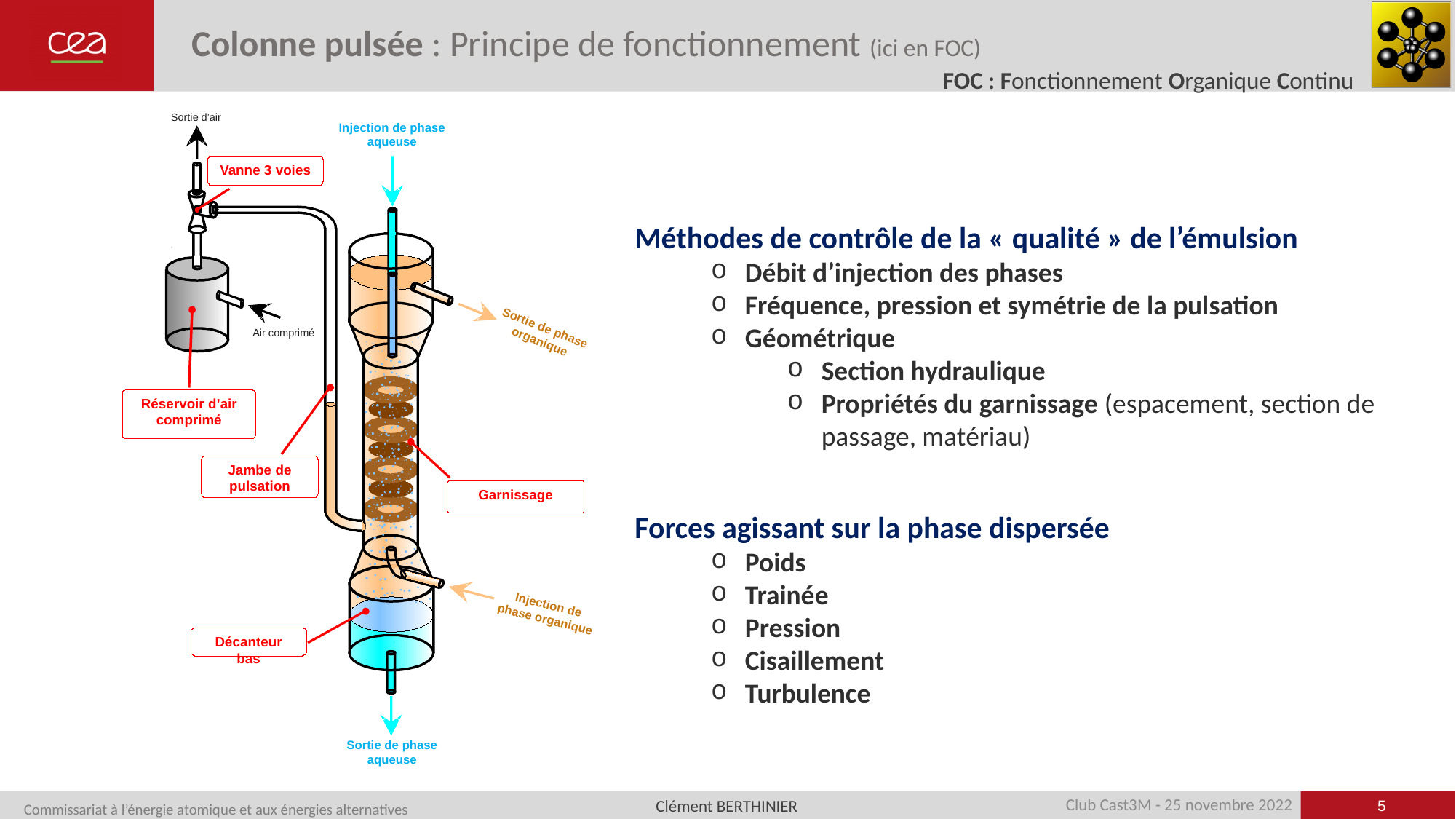

# Colonne pulsée : Principe de fonctionnement (ici en FOC)
FOC : Fonctionnement Organique Continu
Sortie d’air

Injection de phase aqueuse

Vanne 3 voies

Méthodes de contrôle de la « qualité » de l’émulsion
Débit d’injection des phases
Fréquence, pression et symétrie de la pulsation
Géométrique
Section hydraulique
Propriétés du garnissage (espacement, section de passage, matériau)

Sortie de phase organique

Air comprimé

Réservoir d’air comprimé

Jambe de pulsation

Garnissage

Forces agissant sur la phase dispersée
Poids
Trainée
Pression
Cisaillement
Turbulence

Injection de phase organique

Décanteur bas

Sortie de phase aqueuse
5